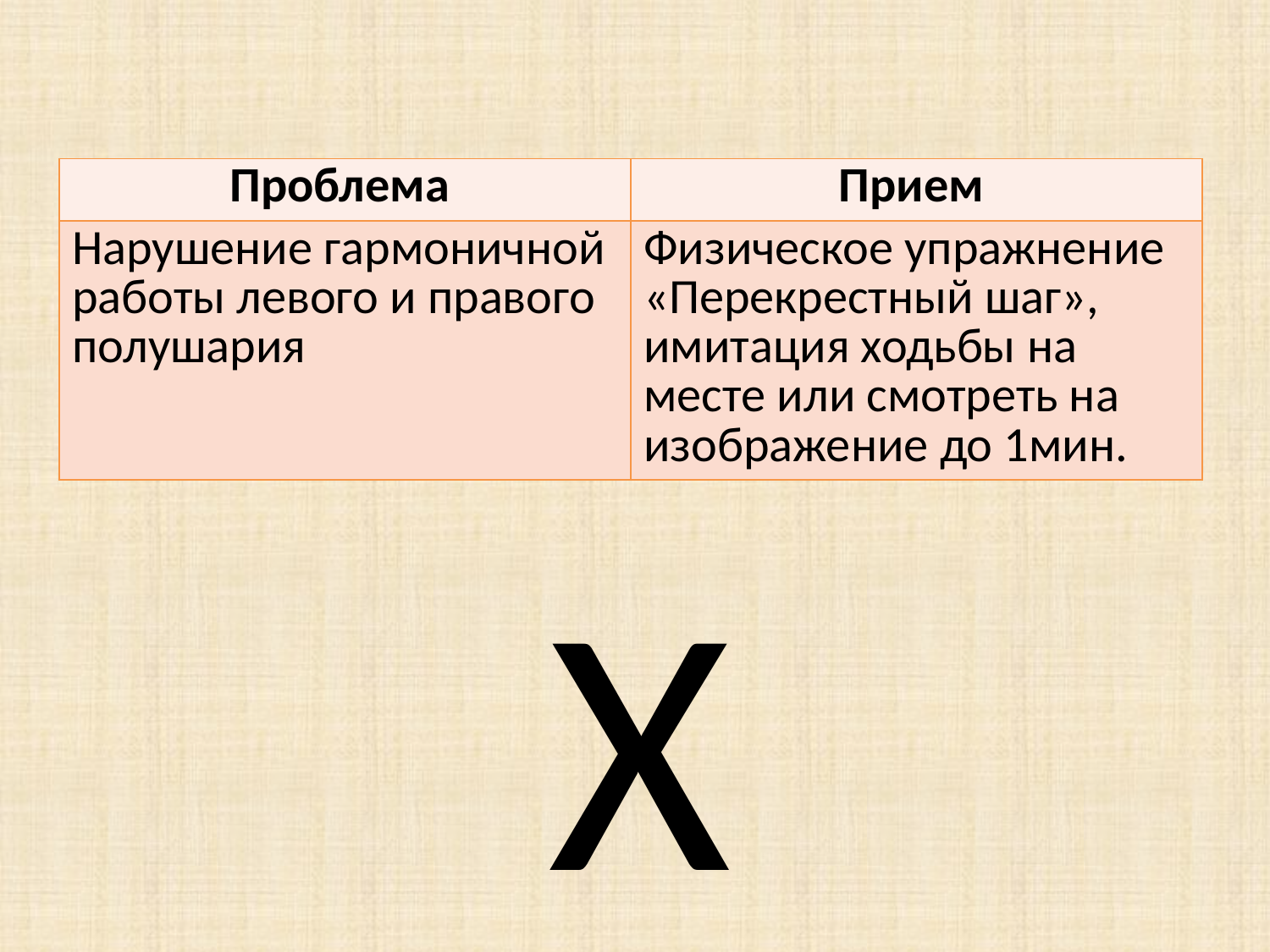

| Проблема | Прием |
| --- | --- |
| Нарушение гармоничной работы левого и правого полушария | Физическое упражнение «Перекрестный шаг», имитация ходьбы на месте или смотреть на изображение до 1мин. |
Х